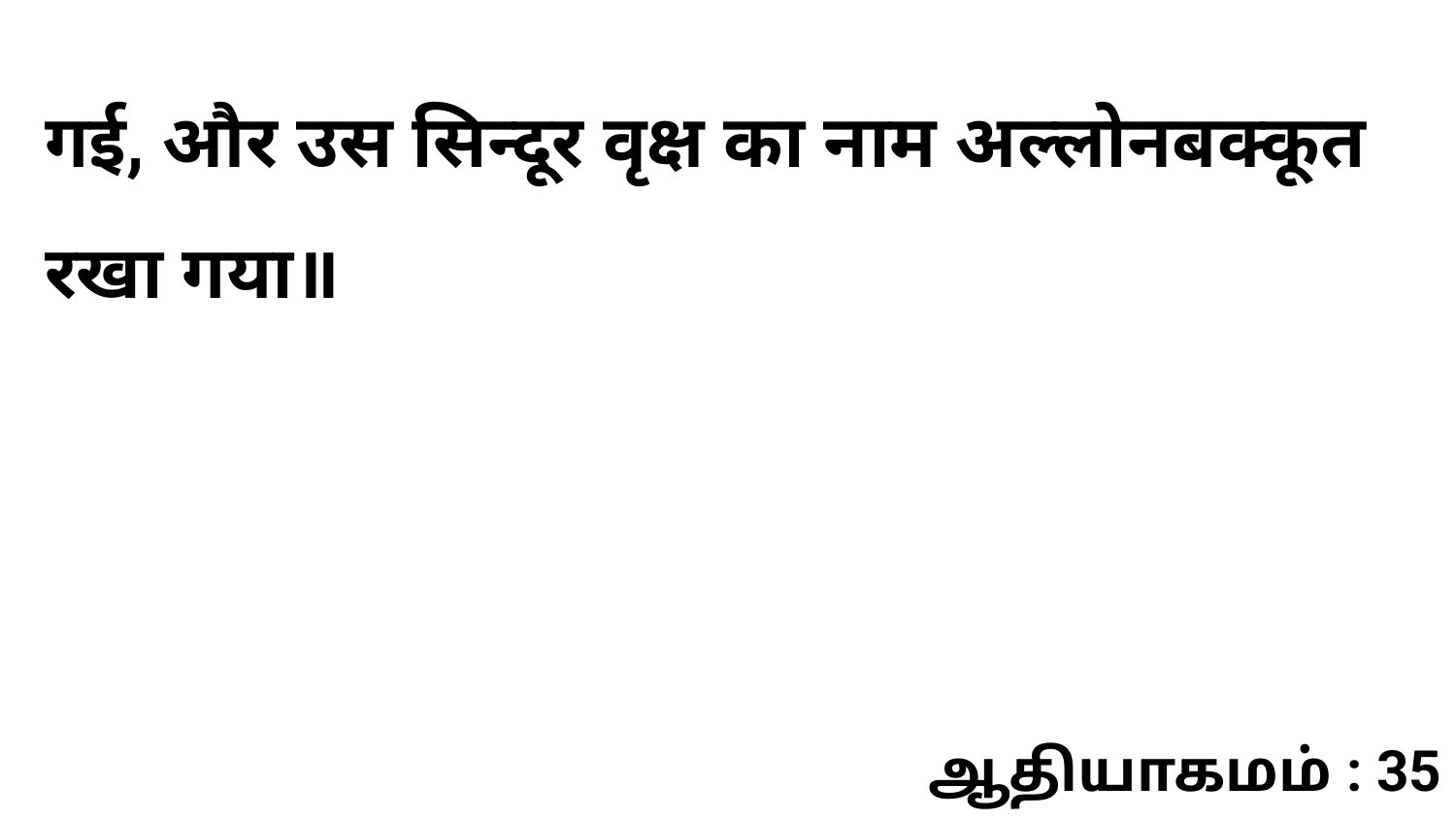

गई, और उस सिन्दूर वृक्ष का नाम अल्लोनबक्कूत रखा गया॥
ஆதியாகமம் : 35